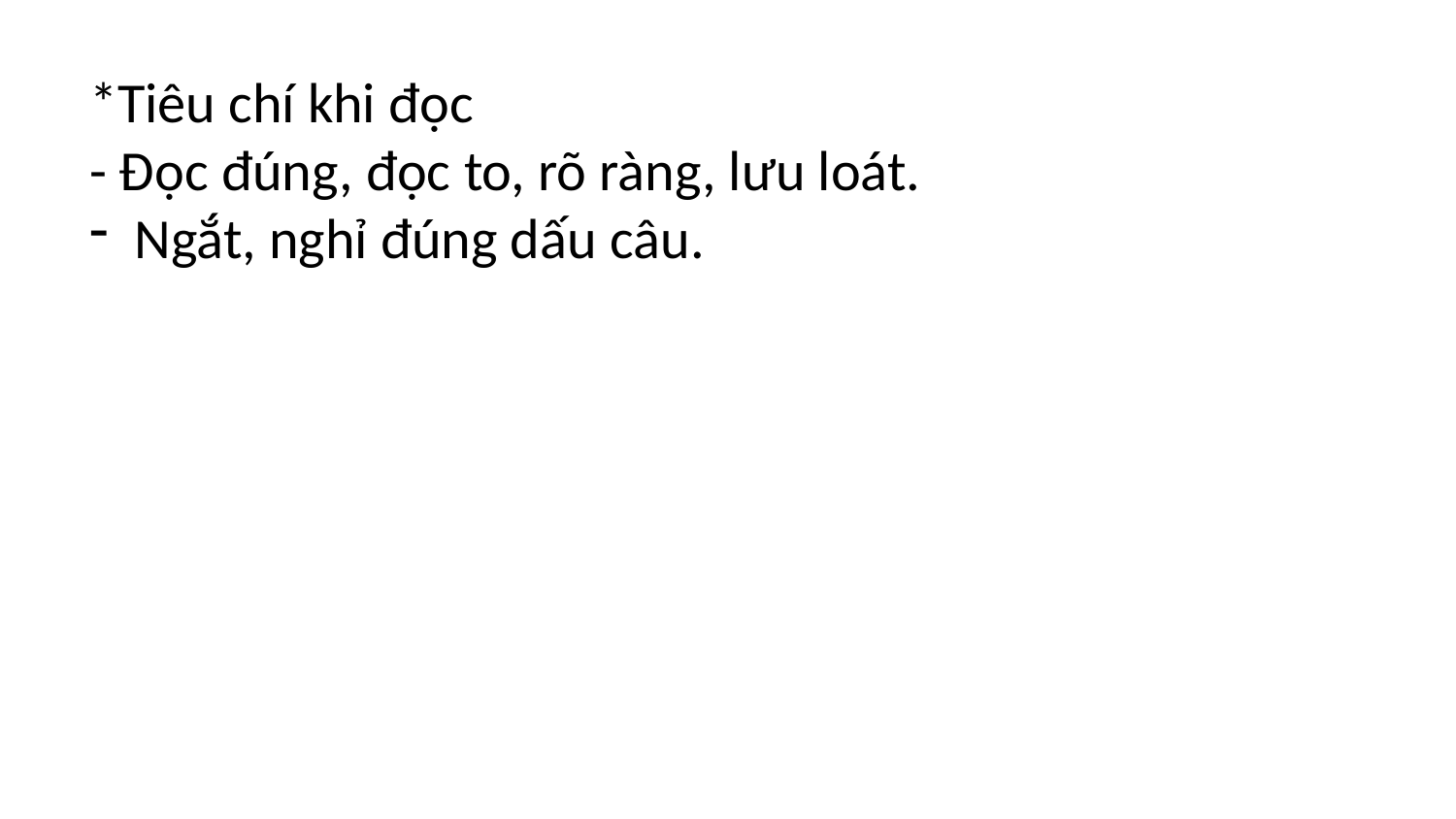

*Tiêu chí khi đọc
- Đọc đúng, đọc to, rõ ràng, lưu loát.
Ngắt, nghỉ đúng dấu câu.